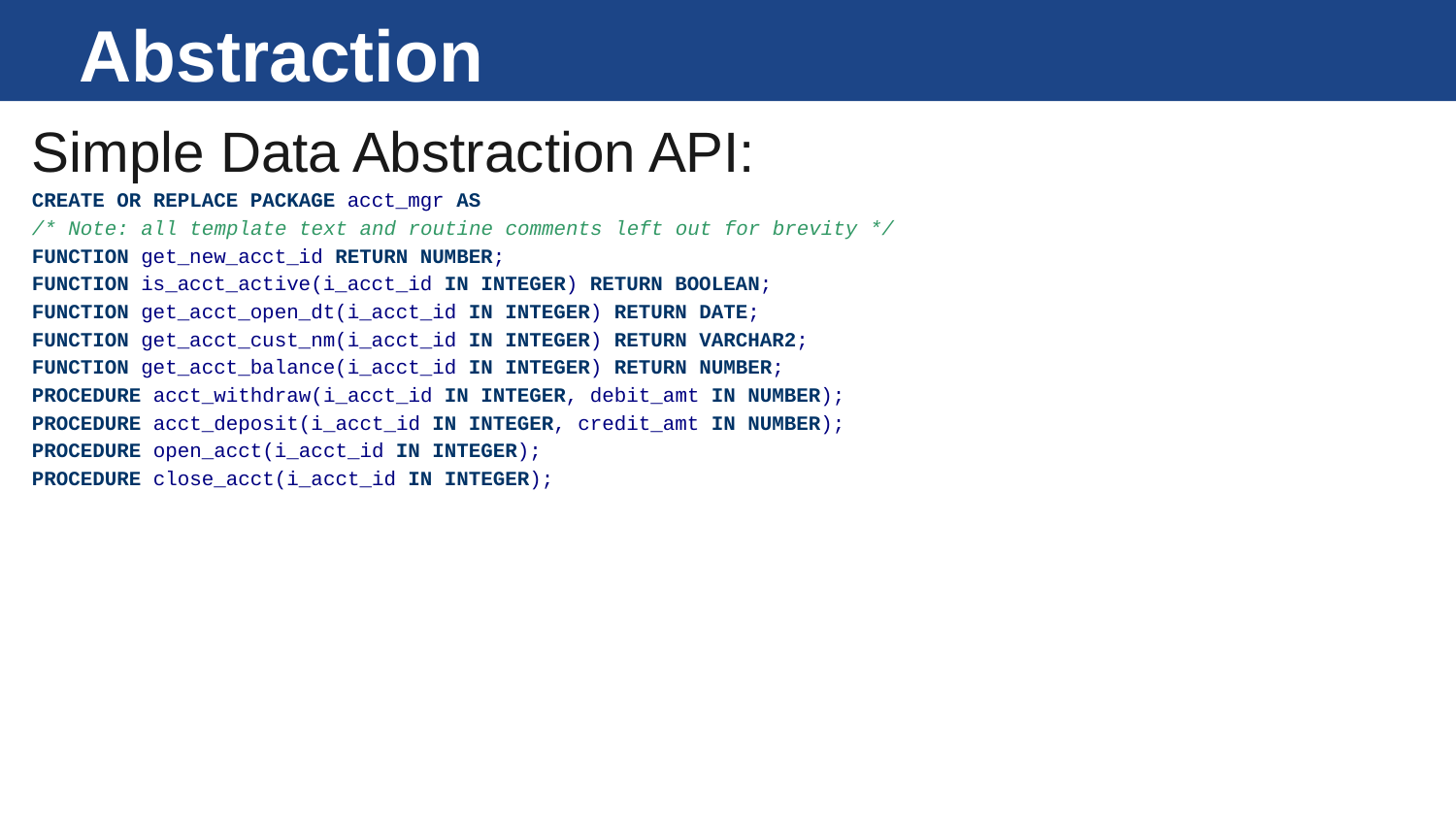

# Abstraction
Simple Data Abstraction API:
CREATE OR REPLACE PACKAGE acct_mgr AS
/* Note: all template text and routine comments left out for brevity */
FUNCTION get_new_acct_id RETURN NUMBER;
FUNCTION is_acct_active(i_acct_id IN INTEGER) RETURN BOOLEAN;
FUNCTION get_acct_open_dt(i_acct_id IN INTEGER) RETURN DATE;
FUNCTION get_acct_cust_nm(i_acct_id IN INTEGER) RETURN VARCHAR2;
FUNCTION get_acct_balance(i_acct_id IN INTEGER) RETURN NUMBER;
PROCEDURE acct_withdraw(i_acct_id IN INTEGER, debit_amt IN NUMBER);
PROCEDURE acct_deposit(i_acct_id IN INTEGER, credit_amt IN NUMBER);
PROCEDURE open_acct(i_acct_id IN INTEGER);
PROCEDURE close_acct(i_acct_id IN INTEGER);